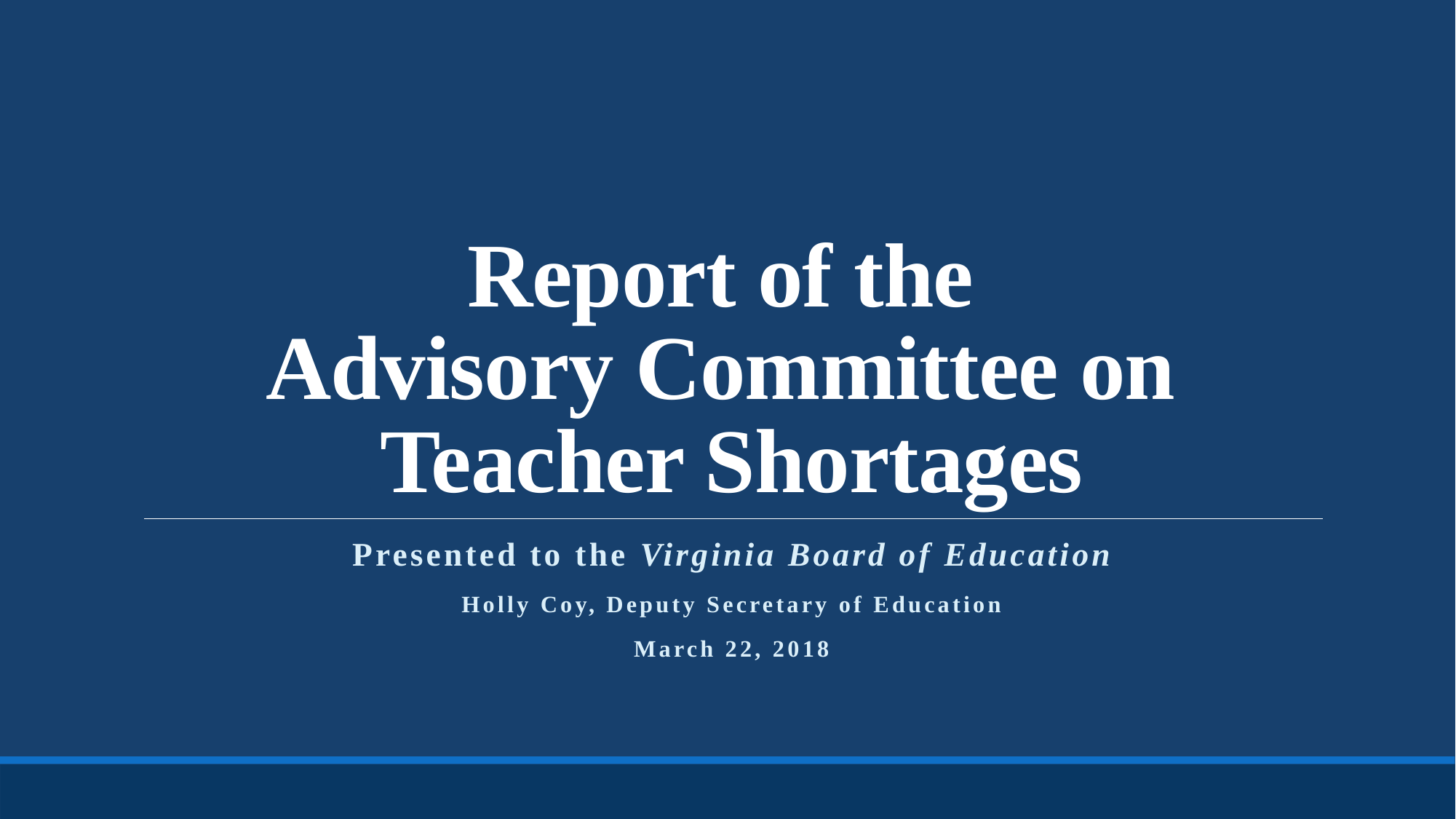

# Report of the Advisory Committee on Teacher Shortages
Presented to the Virginia Board of Education
Holly Coy, Deputy Secretary of Education
March 22, 2018